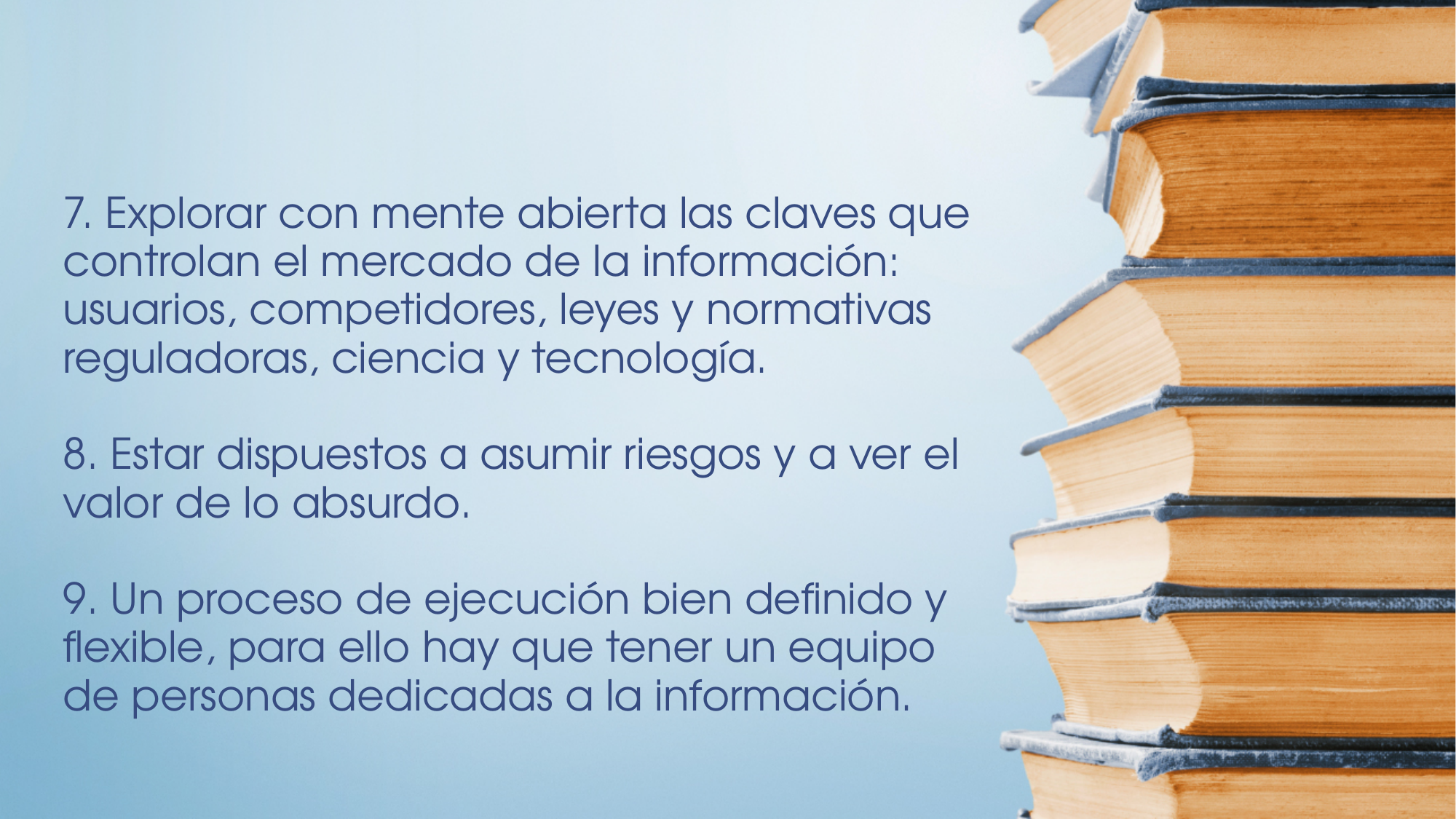

7. Explorar con mente abierta las claves que controlan el mercado de la información: usuarios, competidores, leyes y normativas reguladoras, ciencia y tecnología.

8. Estar dispuestos a asumir riesgos y a ver el valor de lo absurdo.

9. Un proceso de ejecución bien definido y flexible, para ello hay que tener un equipo de personas dedicadas a la información.